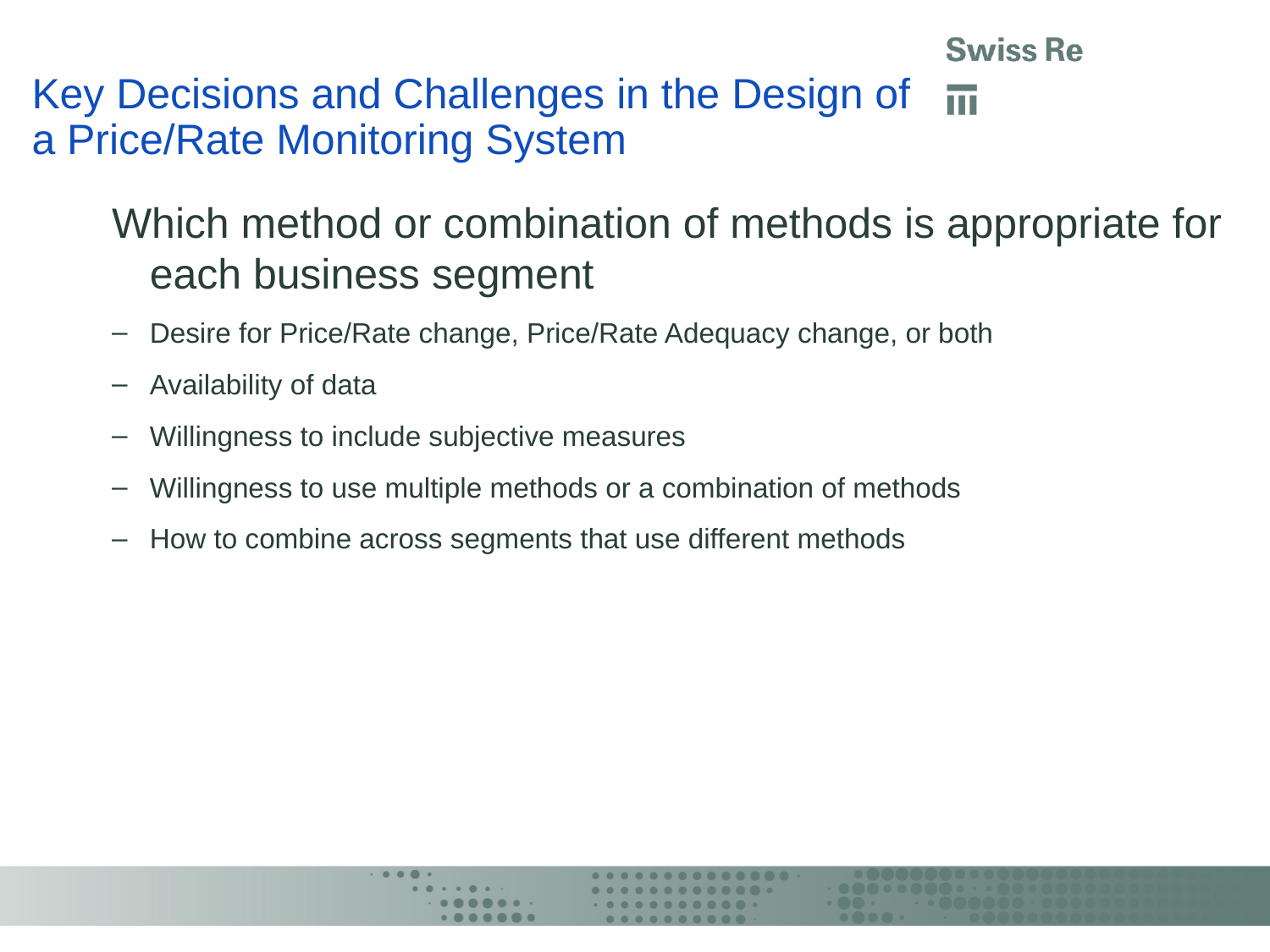

# Key Decisions and Challenges in the Design of a Price/Rate Monitoring System
Which method or combination of methods is appropriate for each business segment
Desire for Price/Rate change, Price/Rate Adequacy change, or both
Availability of data
Willingness to include subjective measures
Willingness to use multiple methods or a combination of methods
How to combine across segments that use different methods